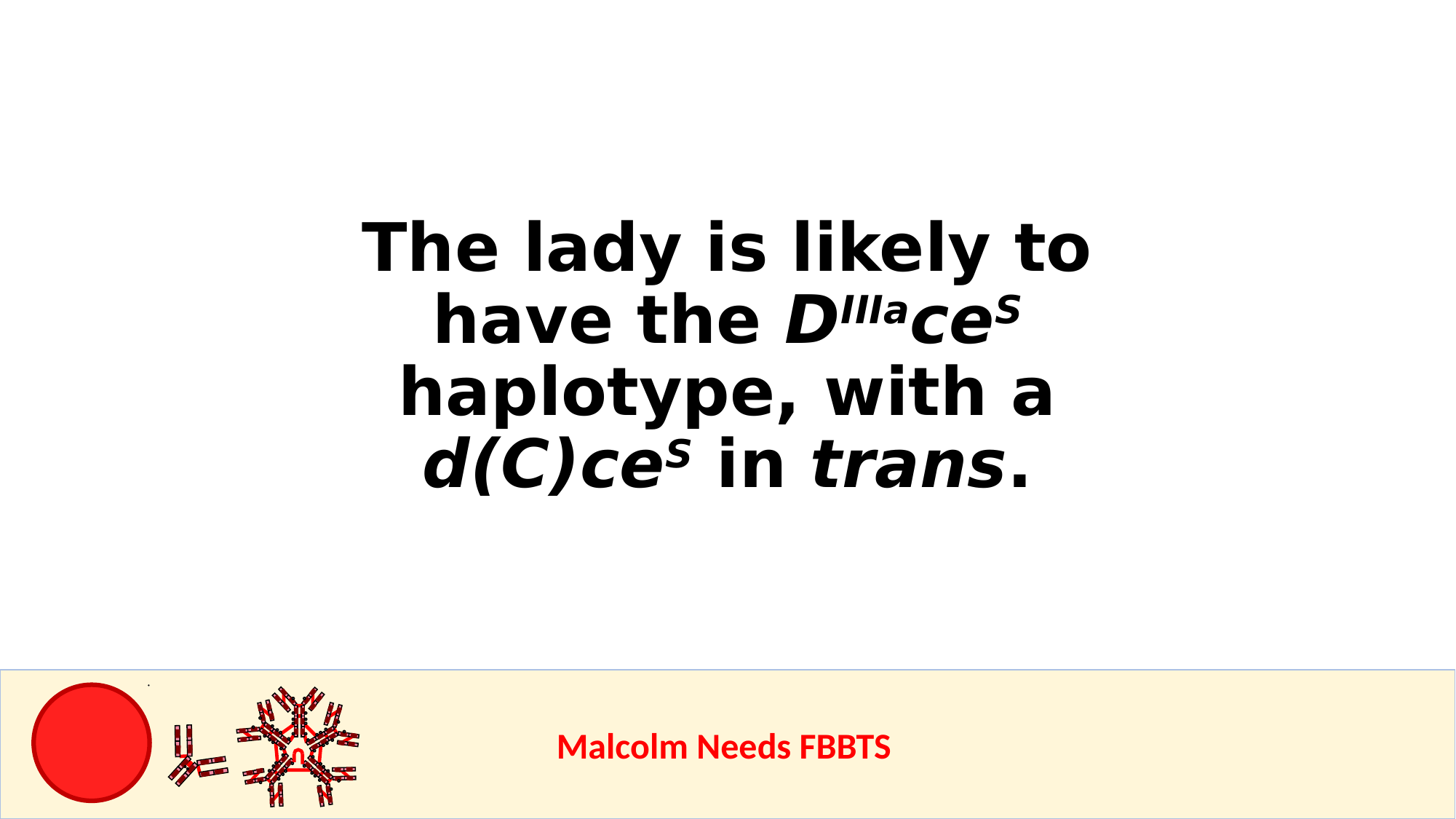

The lady is likely to have the DIIIaceS haplotype, with a d(C)ceS in trans.
					Malcolm Needs FBBTS